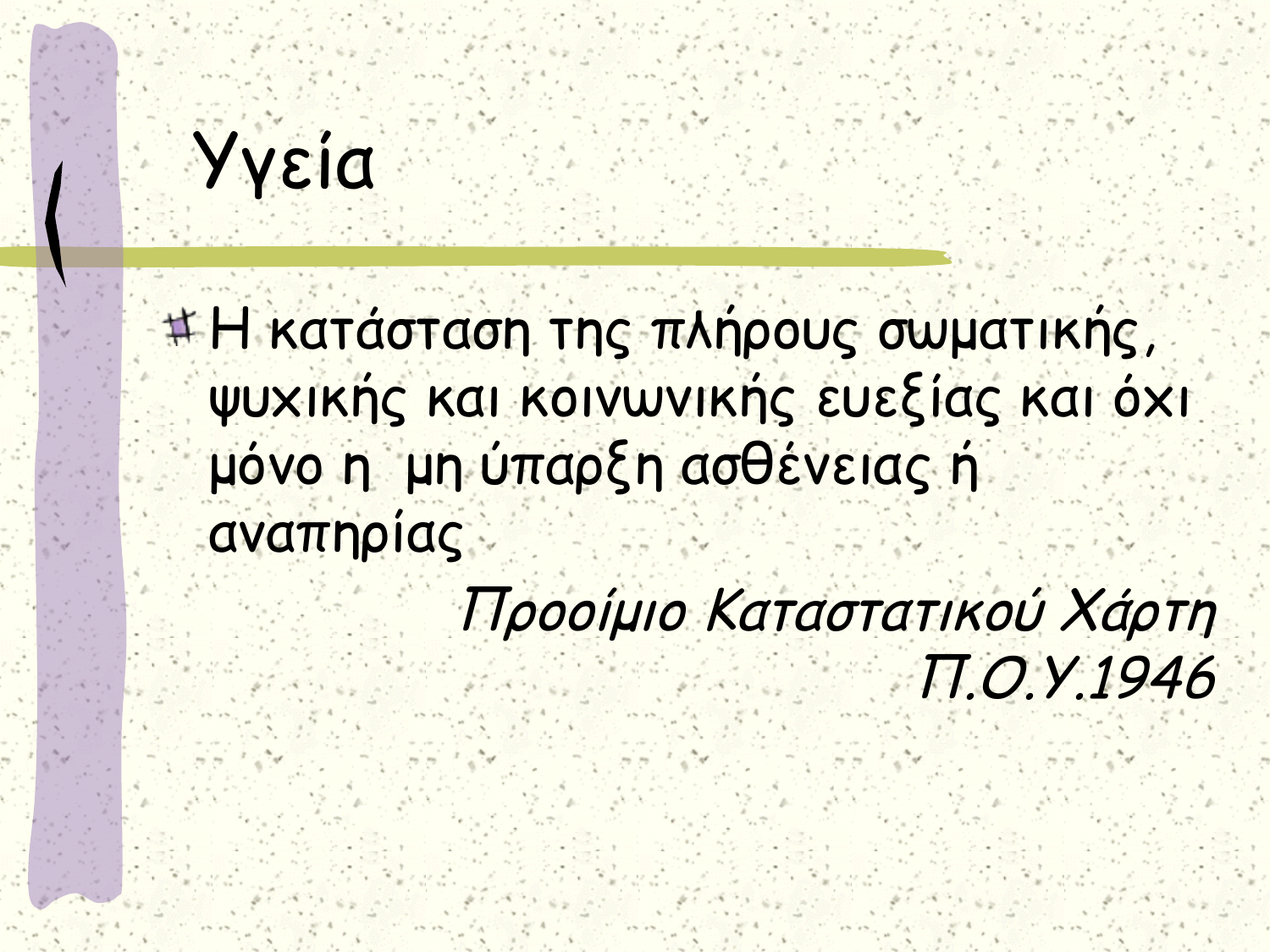

Υγεία
Η κατάσταση της πλήρους σωματικής, ψυχικής και κοινωνικής ευεξίας και όχι μόνο η  μη ύπαρξη ασθένειας ή αναπηρίας
Προοίμιο Καταστατικού Χάρτη Π.Ο.Υ.1946